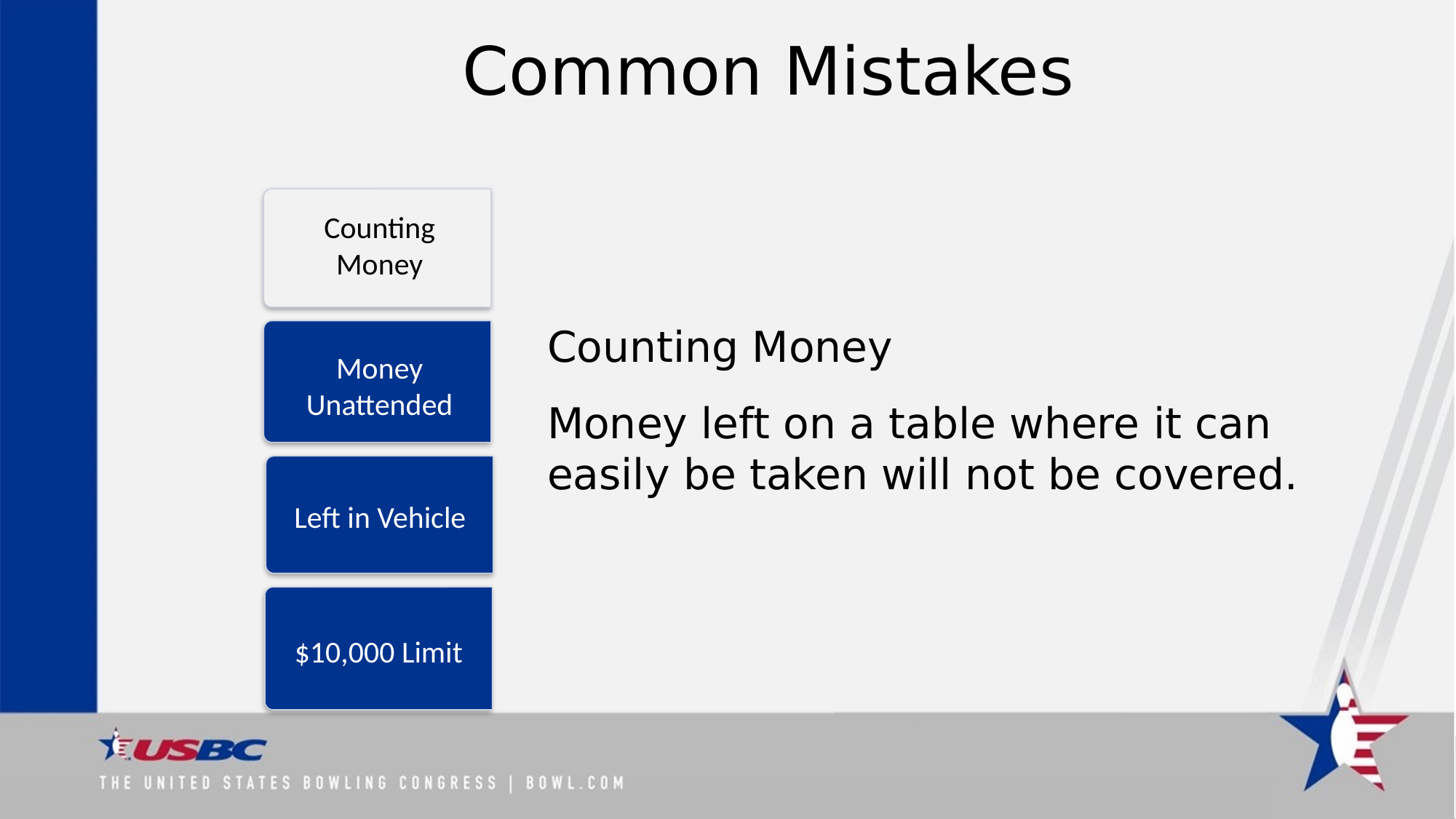

# Common Mistakes

Counting Money

Counting Money

Money left on a table where it can easily be taken will not be covered.
Money Unattended

Left in Vehicle

$10,000 Limit